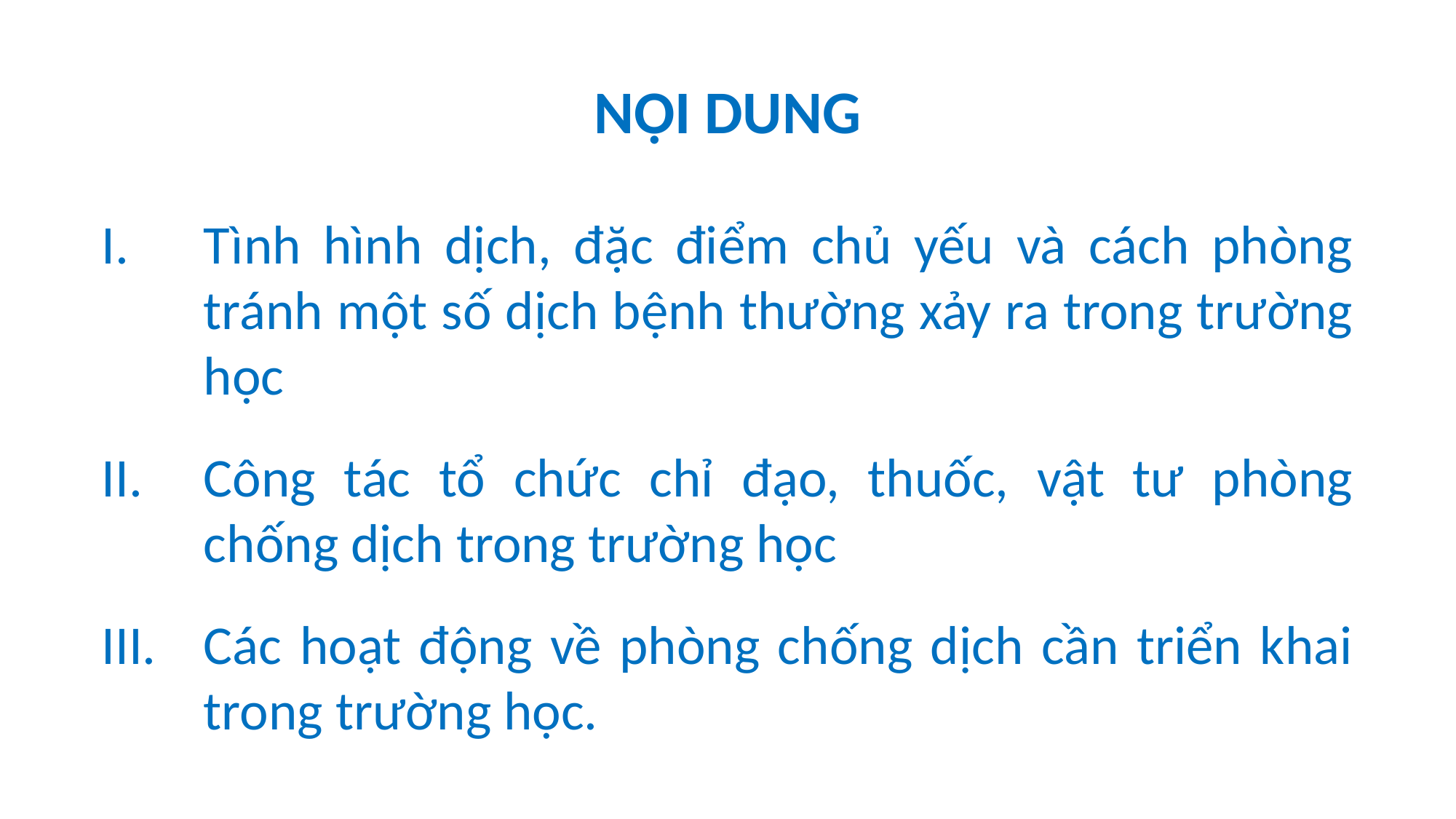

NỘI DUNG
Tình hình dịch, đặc điểm chủ yếu và cách phòng tránh một số dịch bệnh thường xảy ra trong trường học
Công tác tổ chức chỉ đạo, thuốc, vật tư phòng chống dịch trong trường học
Các hoạt động về phòng chống dịch cần triển khai trong trường học.